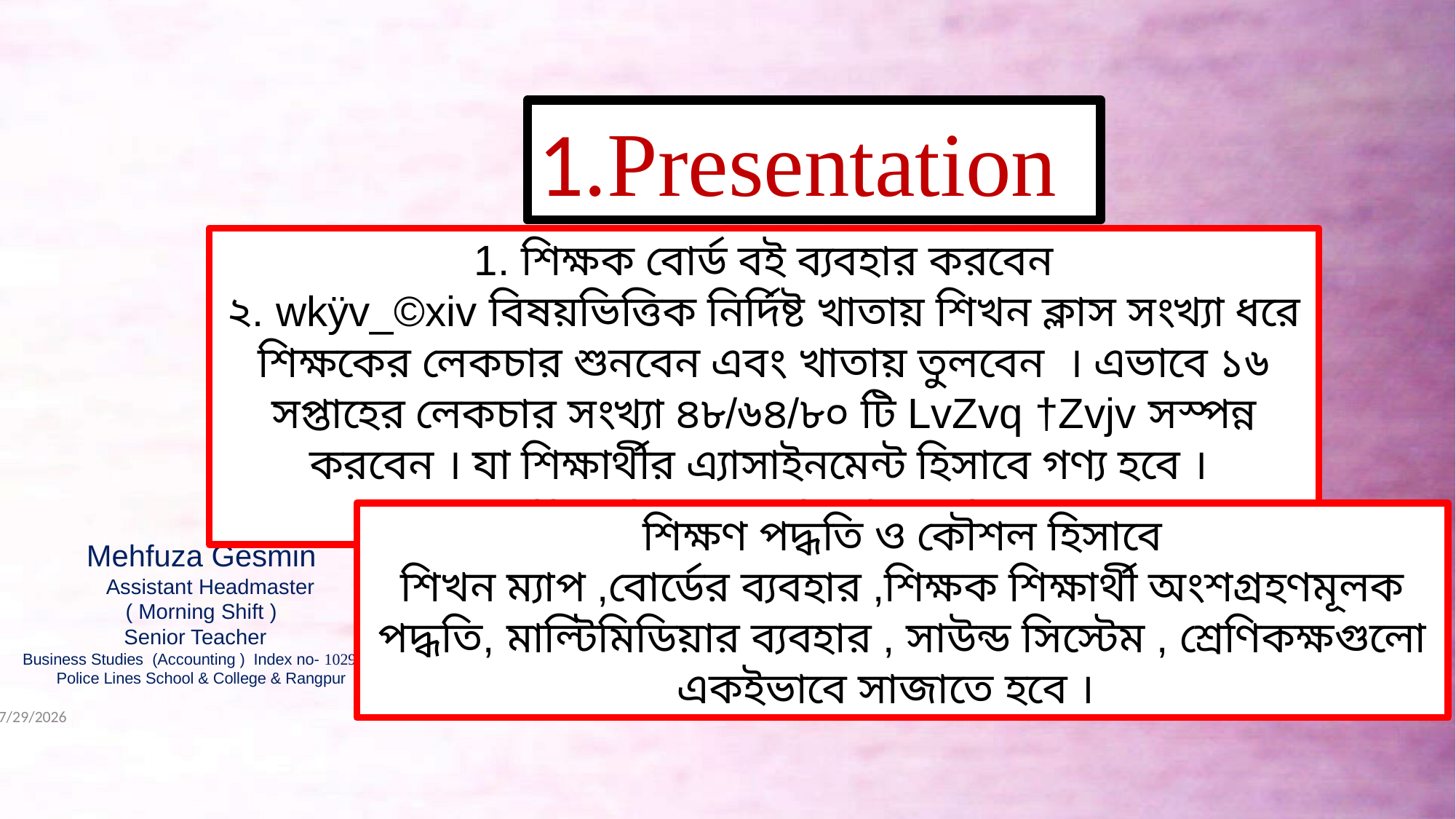

1.Presentation
1. শিক্ষক বোর্ড বই ব্যবহার করবেন
২. wkÿv_©xiv বিষয়ভিত্তিক নির্দিষ্ট খাতায় শিখন ক্লাস সংখ্যা ধরে শিক্ষকের লেকচার শুনবেন এবং খাতায় তুলবেন  । এভাবে ১৬ সপ্তাহের লেকচার সংখ্যা ৪৮/৬৪/৮০ টি LvZvq †Zvjv সস্পন্ন করবেন । যা শিক্ষার্থীর এ্যাসাইনমেন্ট হিসাবে গণ্য হবে ।
GLv‡b avivevwnK b¤^i _vK‡e = 5
শিক্ষণ পদ্ধতি ও কৌশল হিসাবে
শিখন ম্যাপ ,বোর্ডের ব্যবহার ,শিক্ষক শিক্ষার্থী অংশগ্রহণমূলক পদ্ধতি, মাল্টিমিডিয়ার ব্যবহার , সাউন্ড সিস্টেম , শ্রেণিকক্ষগুলো একইভাবে সাজাতে হবে ।